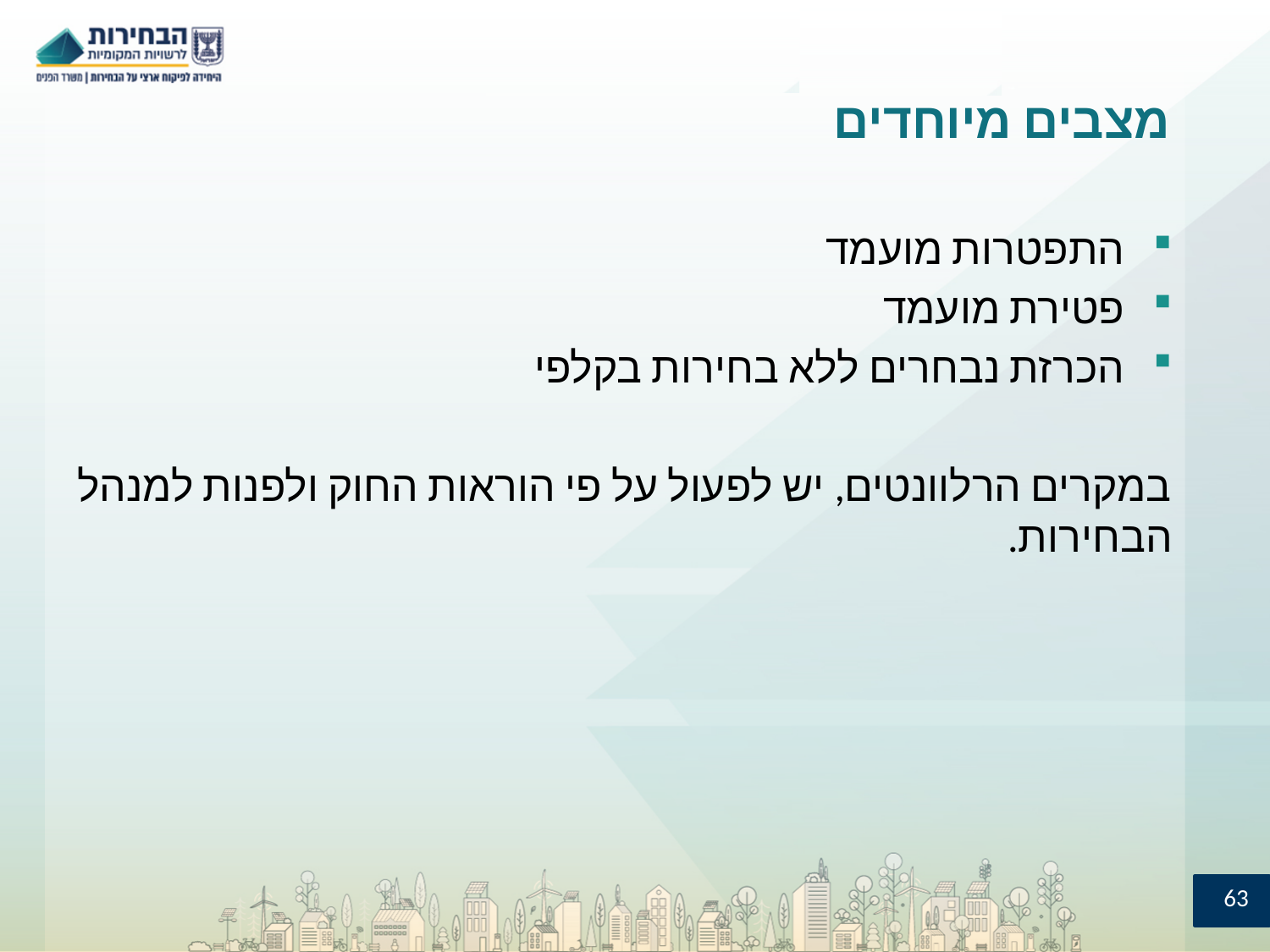

# מצבים מיוחדים
התפטרות מועמד
פטירת מועמד
הכרזת נבחרים ללא בחירות בקלפי

במקרים הרלוונטים, יש לפעול על פי הוראות החוק ולפנות למנהל הבחירות.
63